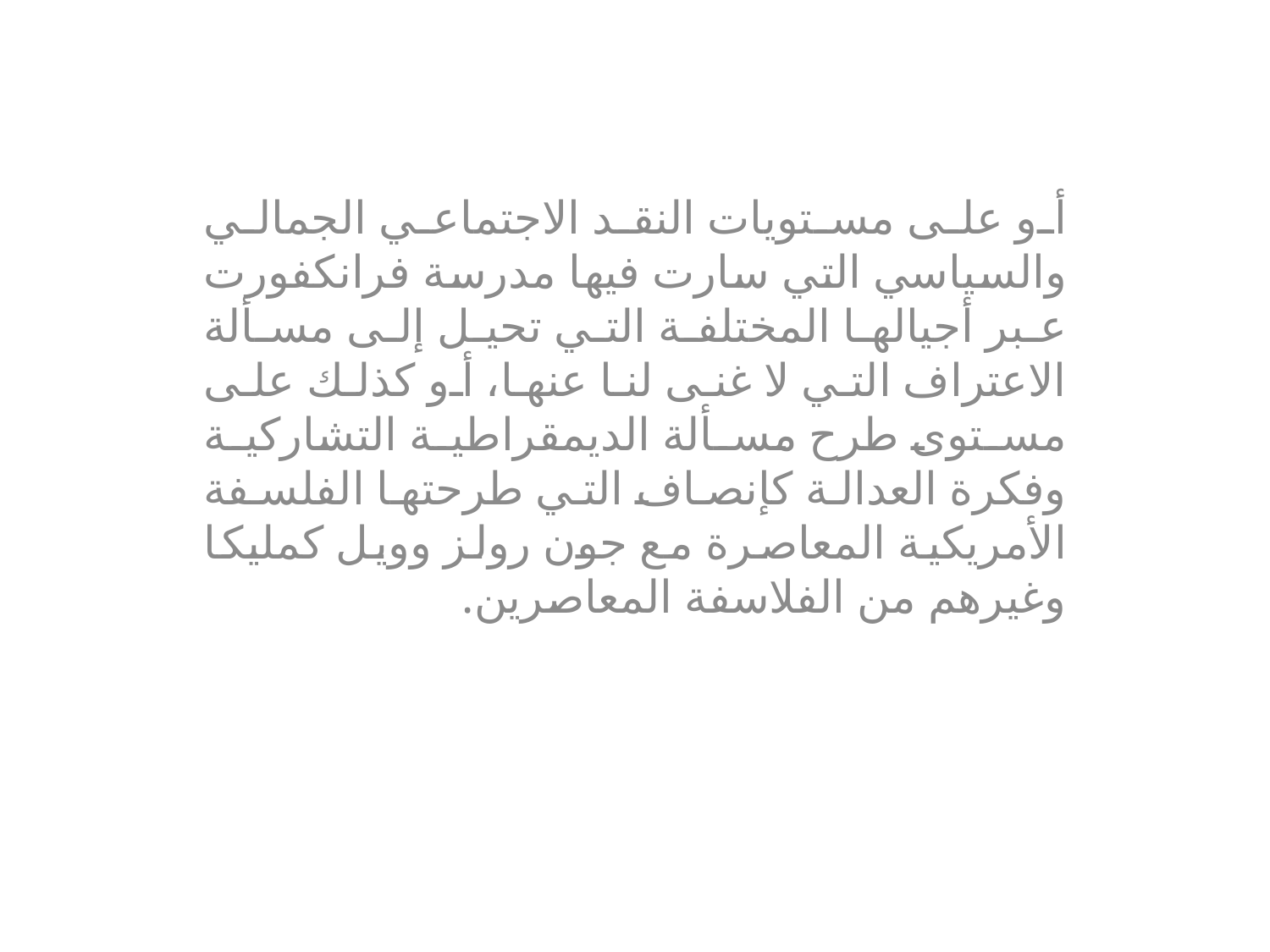

أو على مستويات النقد الاجتماعي الجمالي والسياسي التي سارت فيها مدرسة فرانكفورت عبر أجيالها المختلفة التي تحيل إلى مسألة الاعتراف التي لا غنى لنا عنها، أو كذلك على مستوى طرح مسألة الديمقراطية التشاركية وفكرة العدالة كإنصاف التي طرحتها الفلسفة الأمريكية المعاصرة مع جون رولز وويل كمليكا وغيرهم من الفلاسفة المعاصرين.